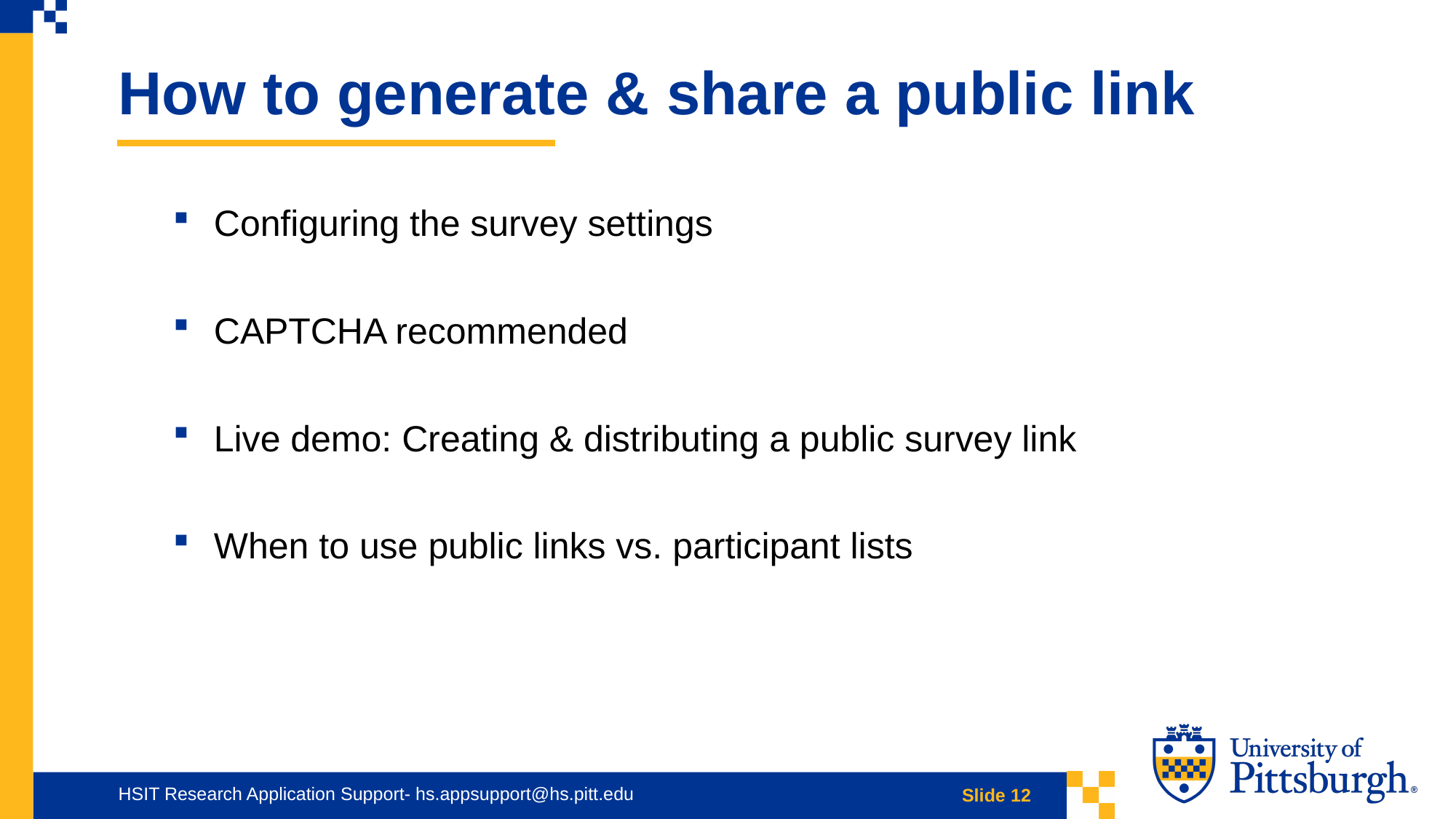

How to generate & share a public link
Configuring the survey settings

CAPTCHA recommended

Live demo: Creating & distributing a public survey link

When to use public links vs. participant lists

HSIT Research Application Support- hs.appsupport@hs.pitt.edu
Slide 12